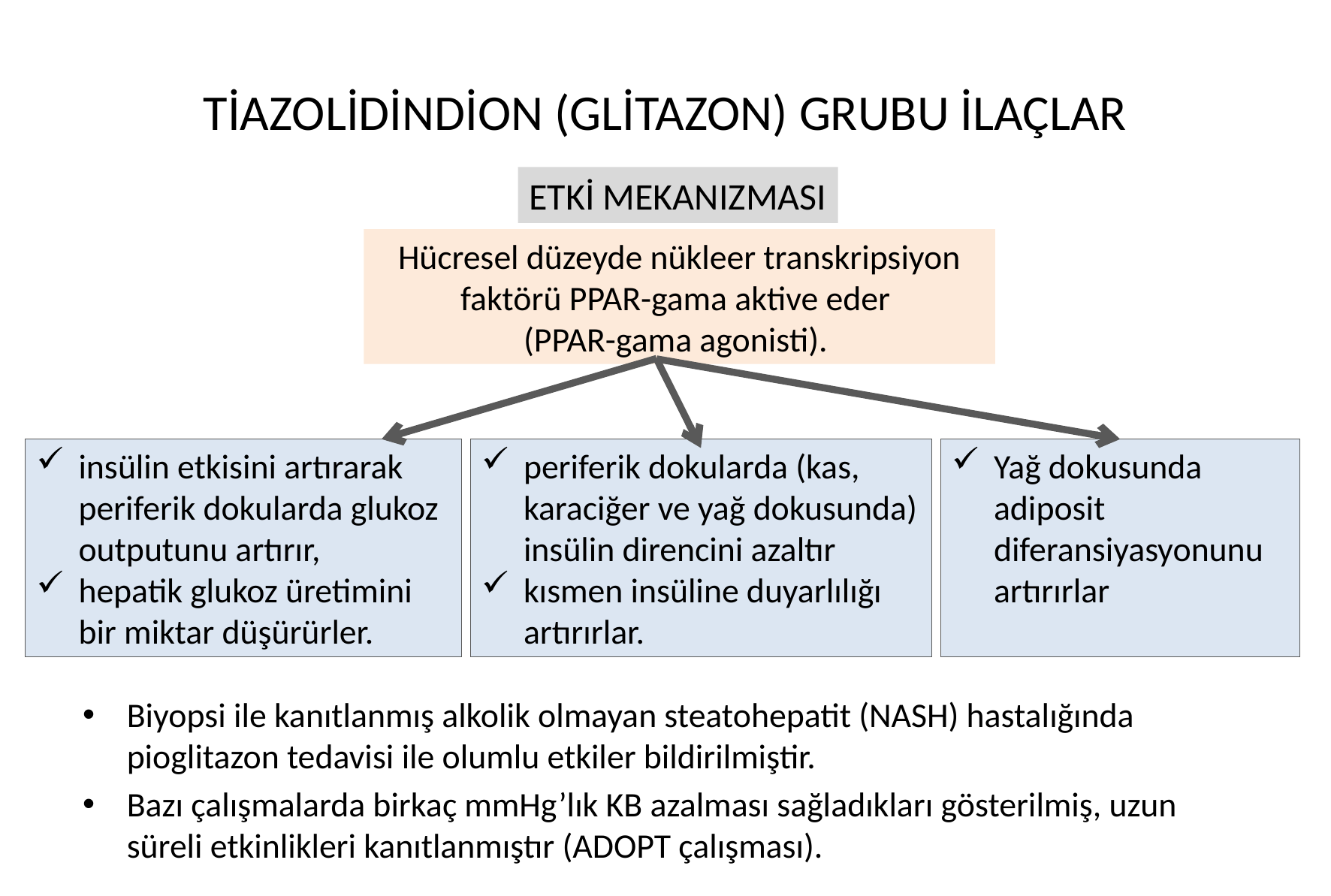

# TİAZOLİDİNDİON (GLİTAZON) GRUBU İLAÇLAR
ETKİ MEKANIZMASI
Hücresel düzeyde nükleer transkripsiyon faktörü PPAR-gama aktive eder
(PPAR-gama agonisti).
insülin etkisini artırarak periferik dokularda glukoz outputunu artırır,
hepatik glukoz üretimini bir miktar düşürürler.
periferik dokularda (kas, karaciğer ve yağ dokusunda) insülin direncini azaltır
kısmen insüline duyarlılığı artırırlar.
Yağ dokusunda adiposit diferansiyasyonunu artırırlar

Biyopsi ile kanıtlanmış alkolik olmayan steatohepatit (NASH) hastalığında pioglitazon tedavisi ile olumlu etkiler bildirilmiştir.
Bazı çalışmalarda birkaç mmHg’lık KB azalması sağladıkları gösterilmiş, uzun süreli etkinlikleri kanıtlanmıştır (ADOPT çalışması).